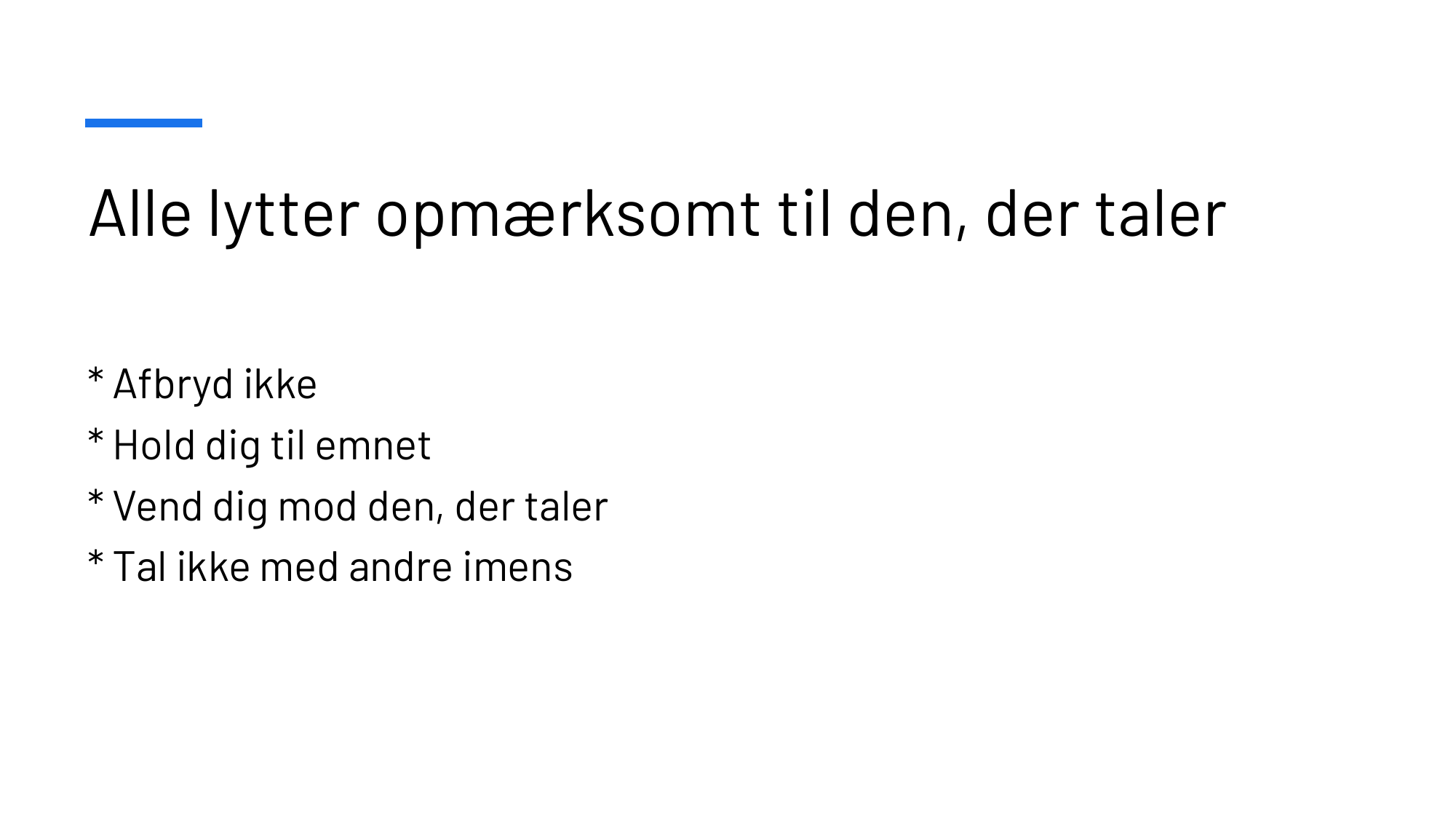

# Alle lytter opmærksomt til den, der taler
* Afbryd ikke
* Hold dig til emnet
* Vend dig mod den, der taler
* Tal ikke med andre imens